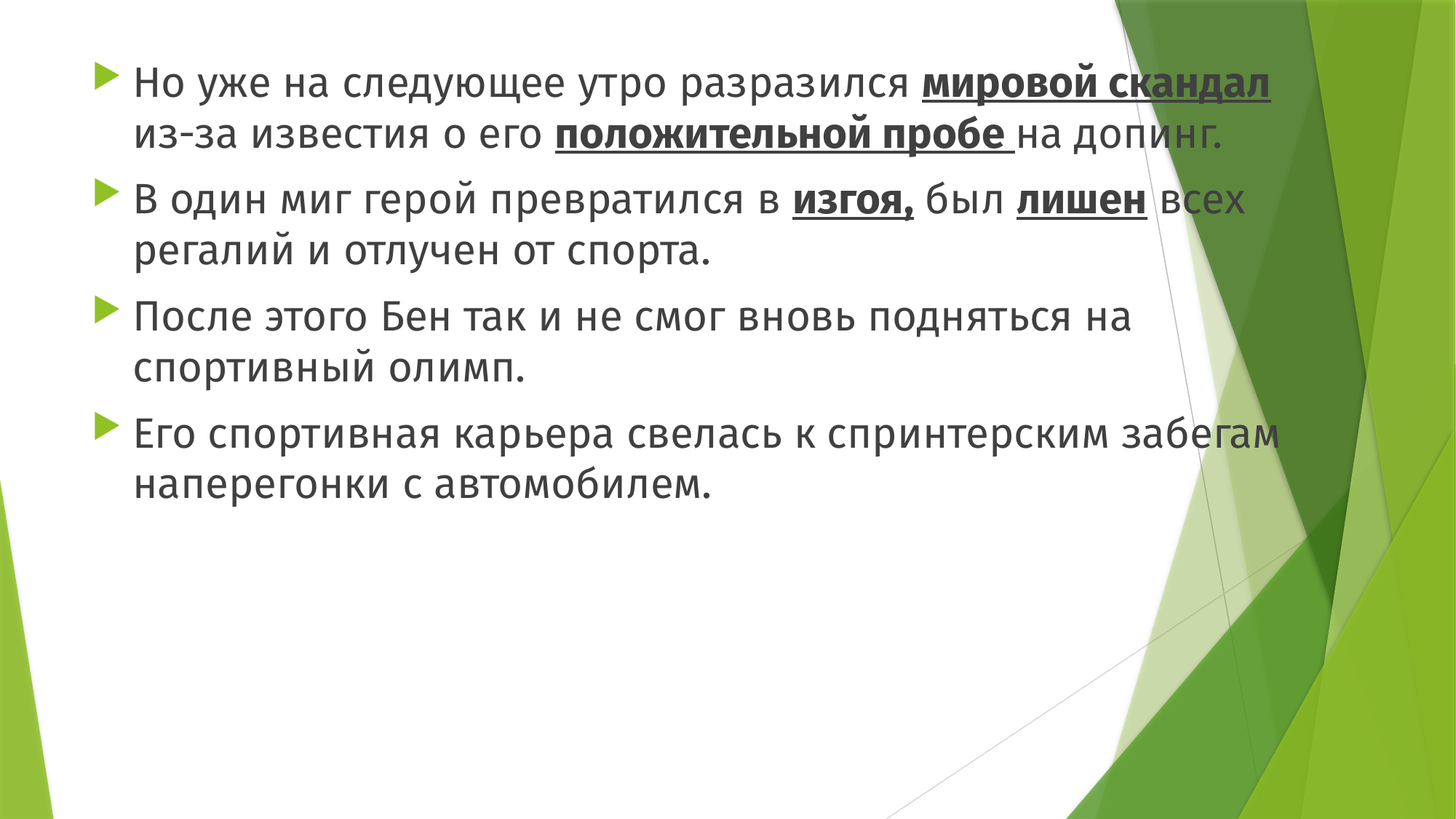

Но уже на следующее утро разразился мировой скандал из-за известия о его положительной пробе на допинг.
В один миг герой превратился в изгоя, был лишен всех регалий и отлучен от спорта.
После этого Бен так и не смог вновь подняться на спортивный олимп.
Его спортивная карьера свелась к спринтерским забегам наперегонки с автомобилем.